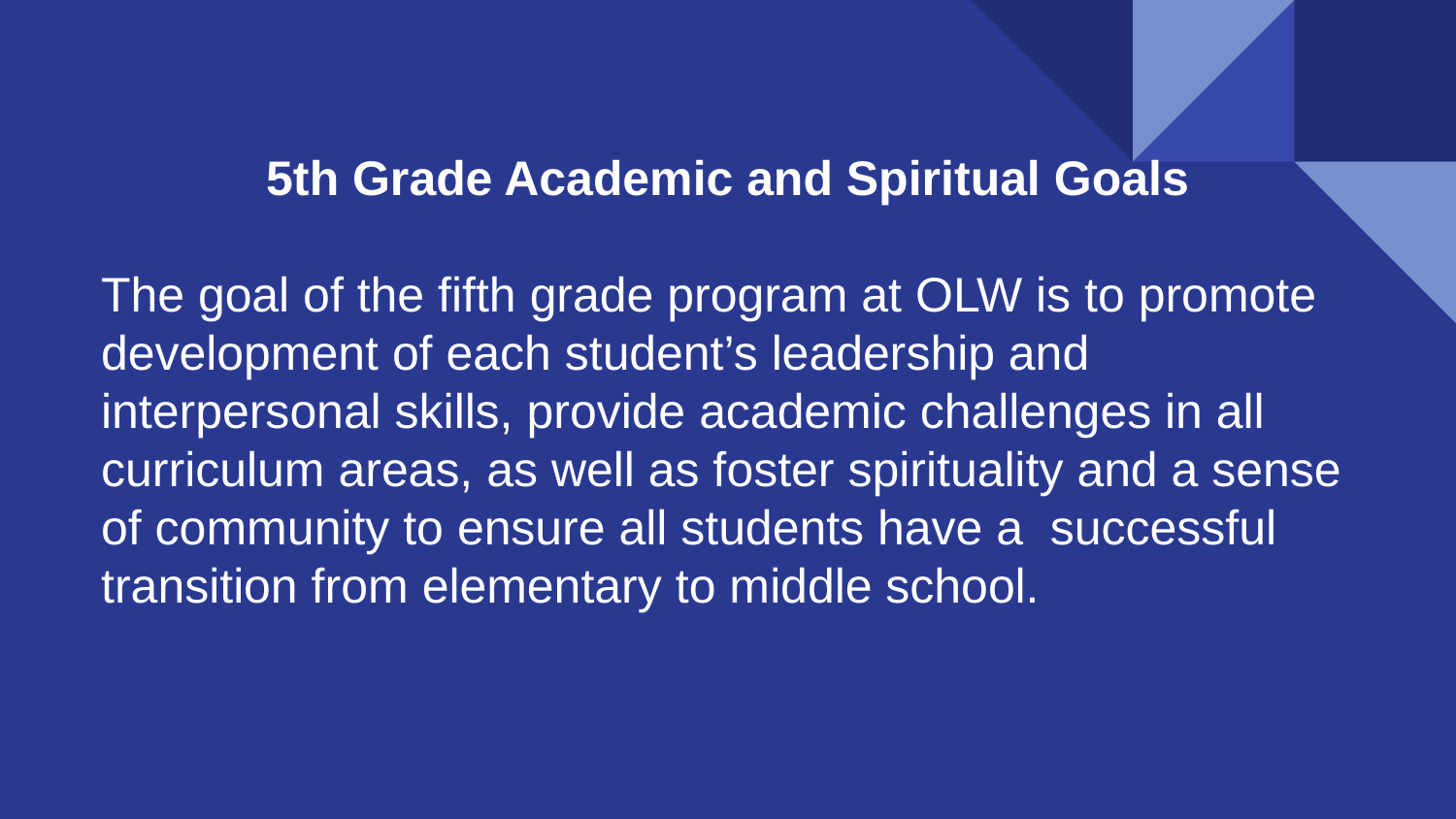

5th Grade Academic and Spiritual Goals

The goal of the fifth grade program at OLW is to promote development of each student’s leadership and interpersonal skills, provide academic challenges in all curriculum areas, as well as foster spirituality and a sense of community to ensure all students have a  successful transition from elementary to middle school.